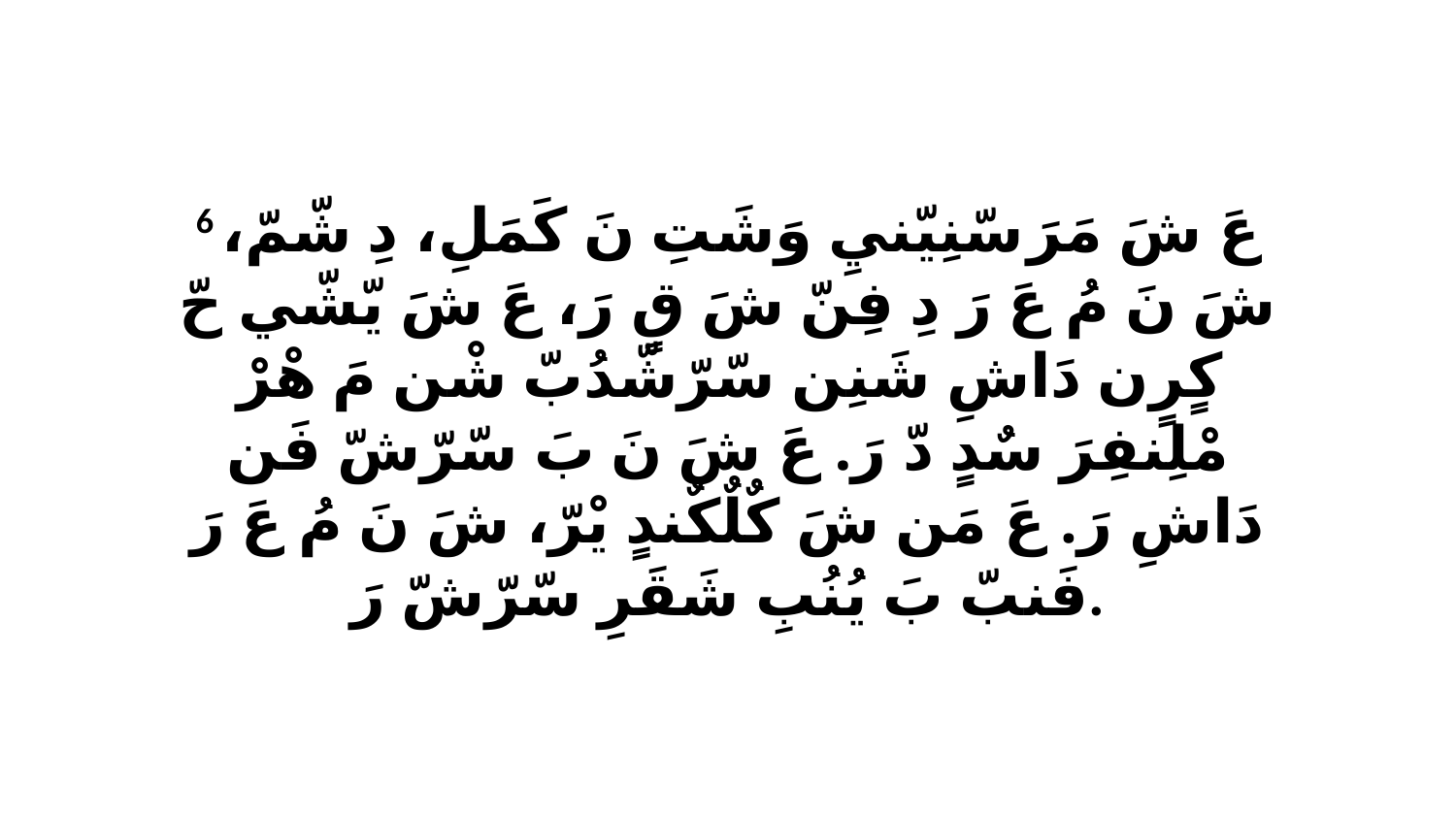

6 عَ شَ مَرَ سّنِيّنيِ وَشَتِ نَ كَمَلِ، دِ شّمّ، شَ نَ مُ عَ رَ دِ فِنّ شَ قٍ رَ، عَ شَ يّشّي حّ كٍرٍن دَاشِ شَنِن سّرّشّدُبّ شْن مَ هْرْ مْلِنفِرَ سٌدٍ دّ رَ. عَ شَ نَ بَ سّرّشّ فَن دَاشِ رَ. عَ مَن شَ كٌلٌكٌندٍ يْرّ، شَ نَ مُ عَ رَ فَنبّ بَ يُنُبِ شَقَرِ سّرّشّ رَ.